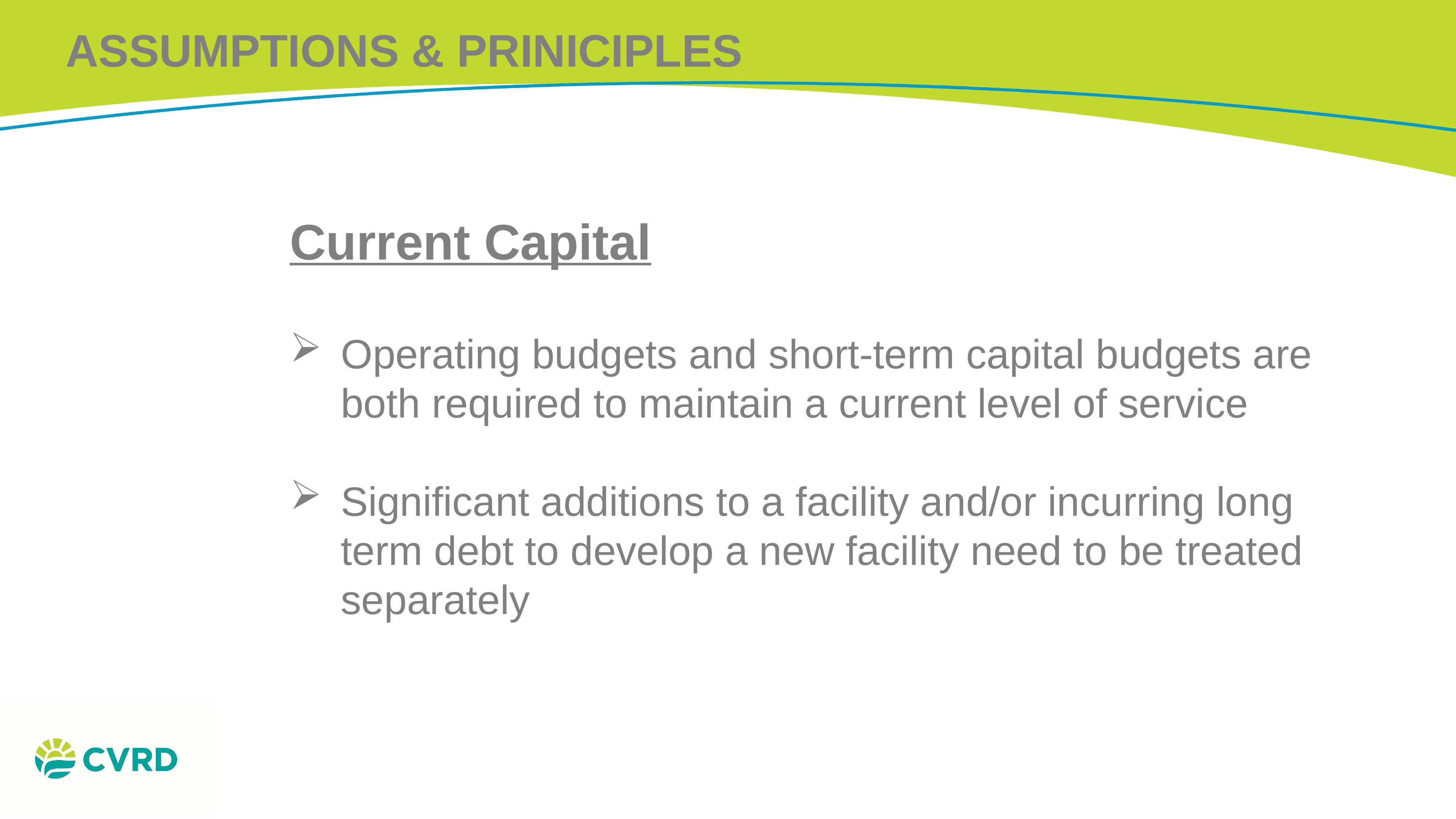

ASSUMPTIONS & PRINICIPLES
Current Capital
Operating budgets and short-term capital budgets are both required to maintain a current level of service

Significant additions to a facility and/or incurring long term debt to develop a new facility need to be treated separately